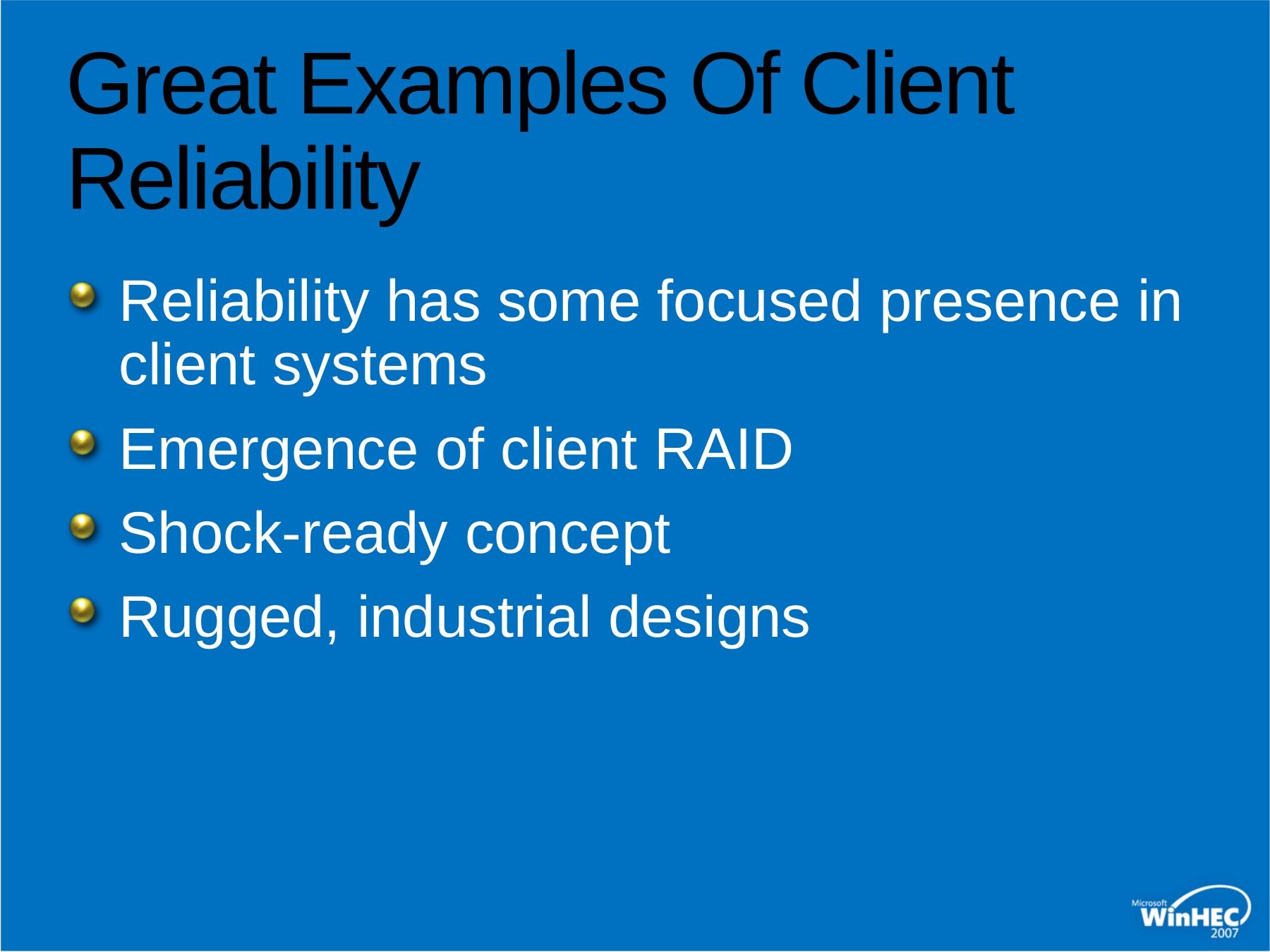

# Great Examples Of Client Reliability
Reliability has some focused presence in client systems
Emergence of client RAID
Shock-ready concept
Rugged, industrial designs